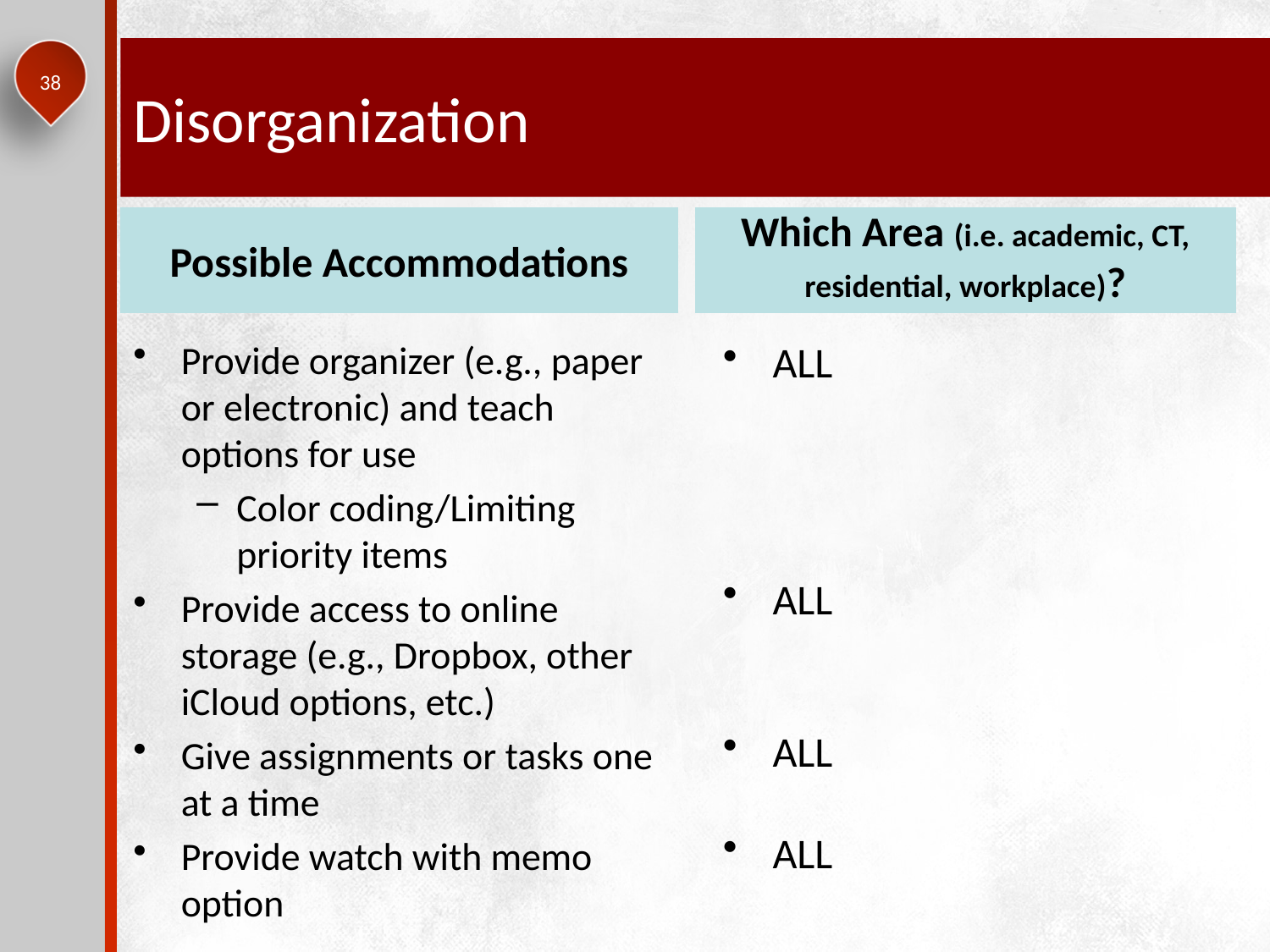

# Disorganization
Possible Accommodations
Which Area (i.e. academic, CT, residential, workplace)?
Provide organizer (e.g., paper or electronic) and teach options for use
Color coding/Limiting priority items
Provide access to online storage (e.g., Dropbox, other iCloud options, etc.)
Give assignments or tasks one at a time
Provide watch with memo option

ALL

ALL

ALL

ALL